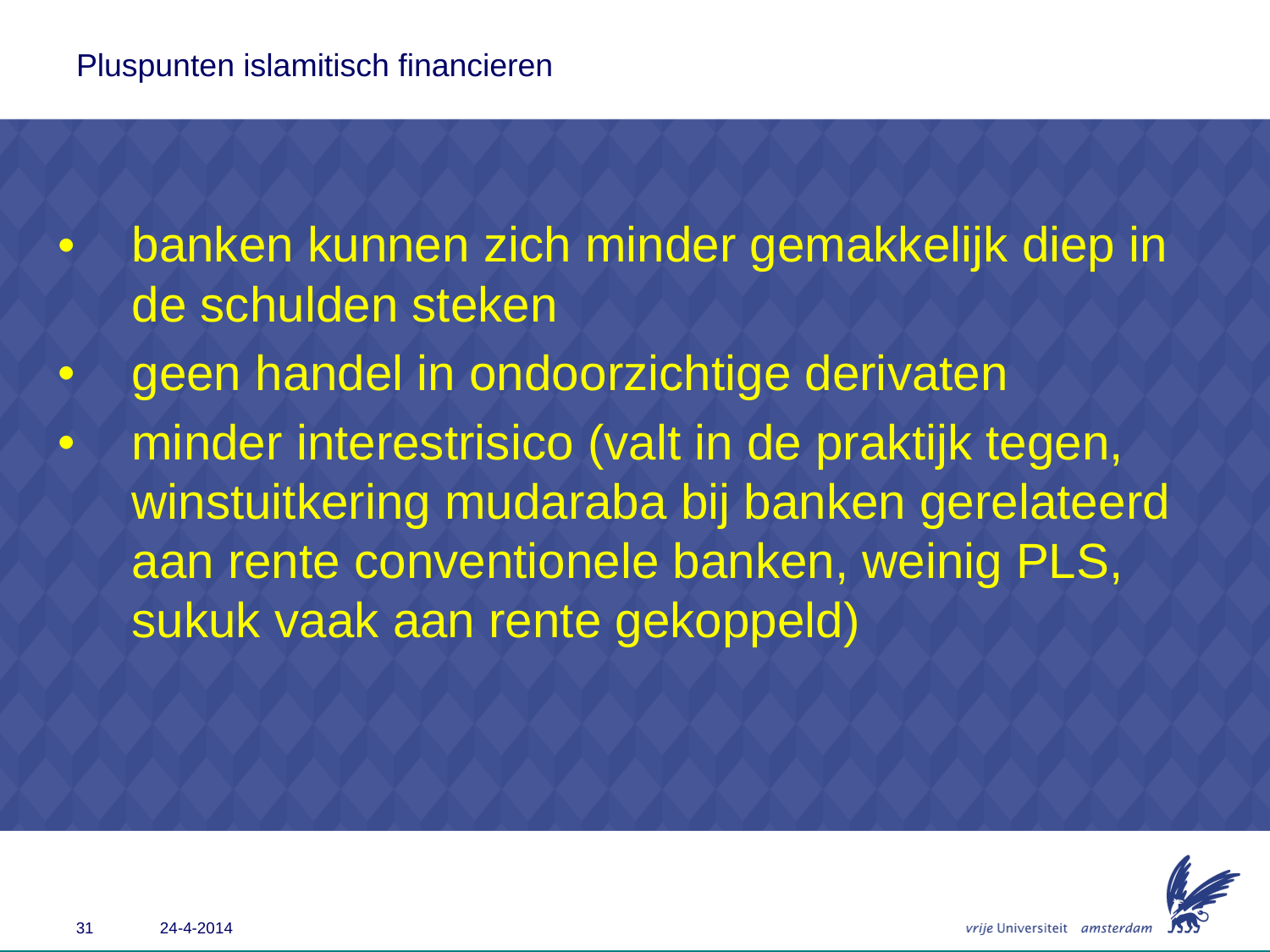

# Pluspunten islamitisch financieren

banken kunnen zich minder gemakkelijk diep in de schulden steken
geen handel in ondoorzichtige derivaten
minder interestrisico (valt in de praktijk tegen, winstuitkering mudaraba bij banken gerelateerd aan rente conventionele banken, weinig PLS, sukuk vaak aan rente gekoppeld)

24-4-2014